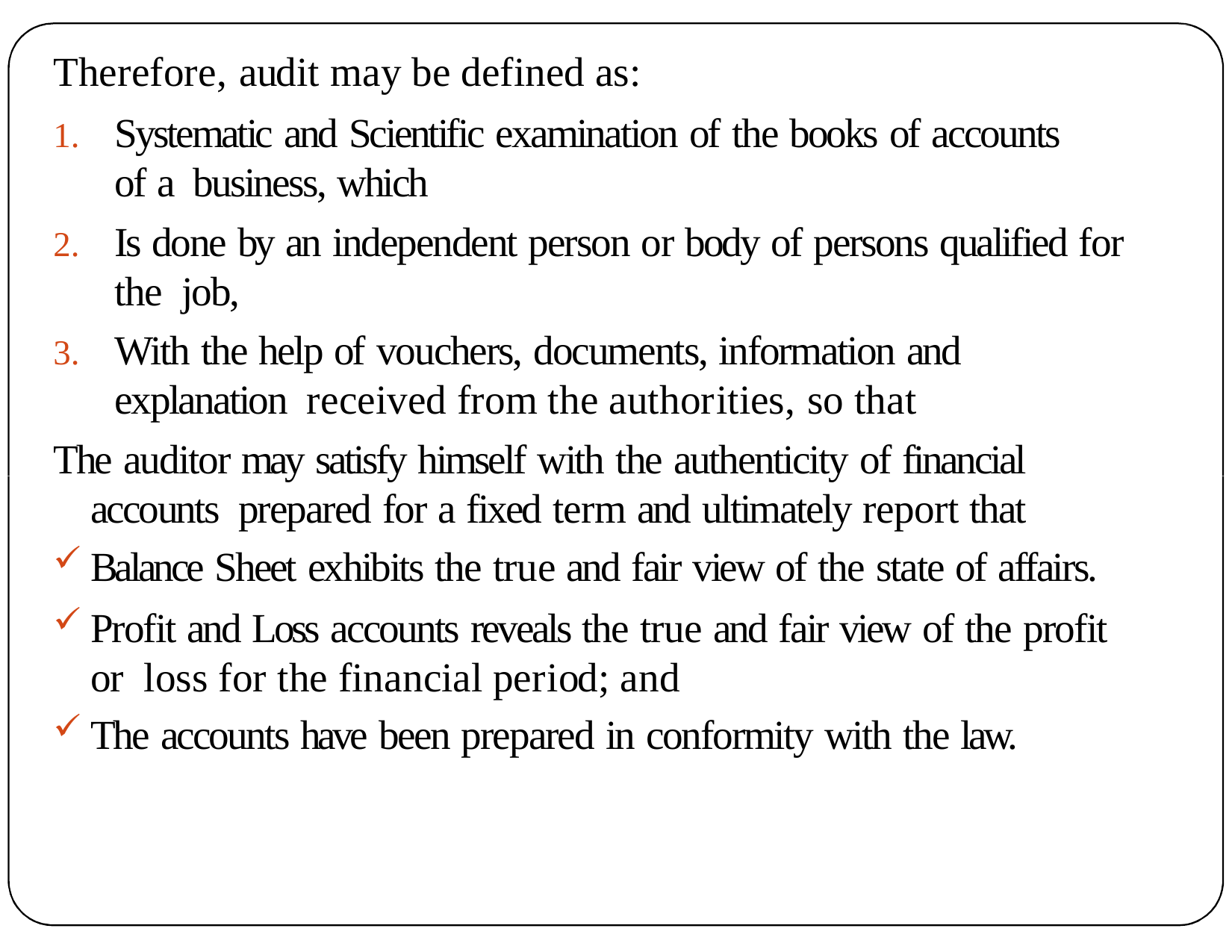

Therefore, audit may be defined as:
Systematic and Scientific examination of the books of accounts of a  business, which
Is done by an independent person or body of persons qualified for the  job,
With the help of vouchers, documents, information and explanation  received from the authorities, so that
The auditor may satisfy himself with the authenticity of financial accounts  prepared for a fixed term and ultimately report that
Balance Sheet exhibits the true and fair view of the state of affairs.
Profit and Loss accounts reveals the true and fair view of the profit or  loss for the financial period; and
The accounts have been prepared in conformity with the law.

4